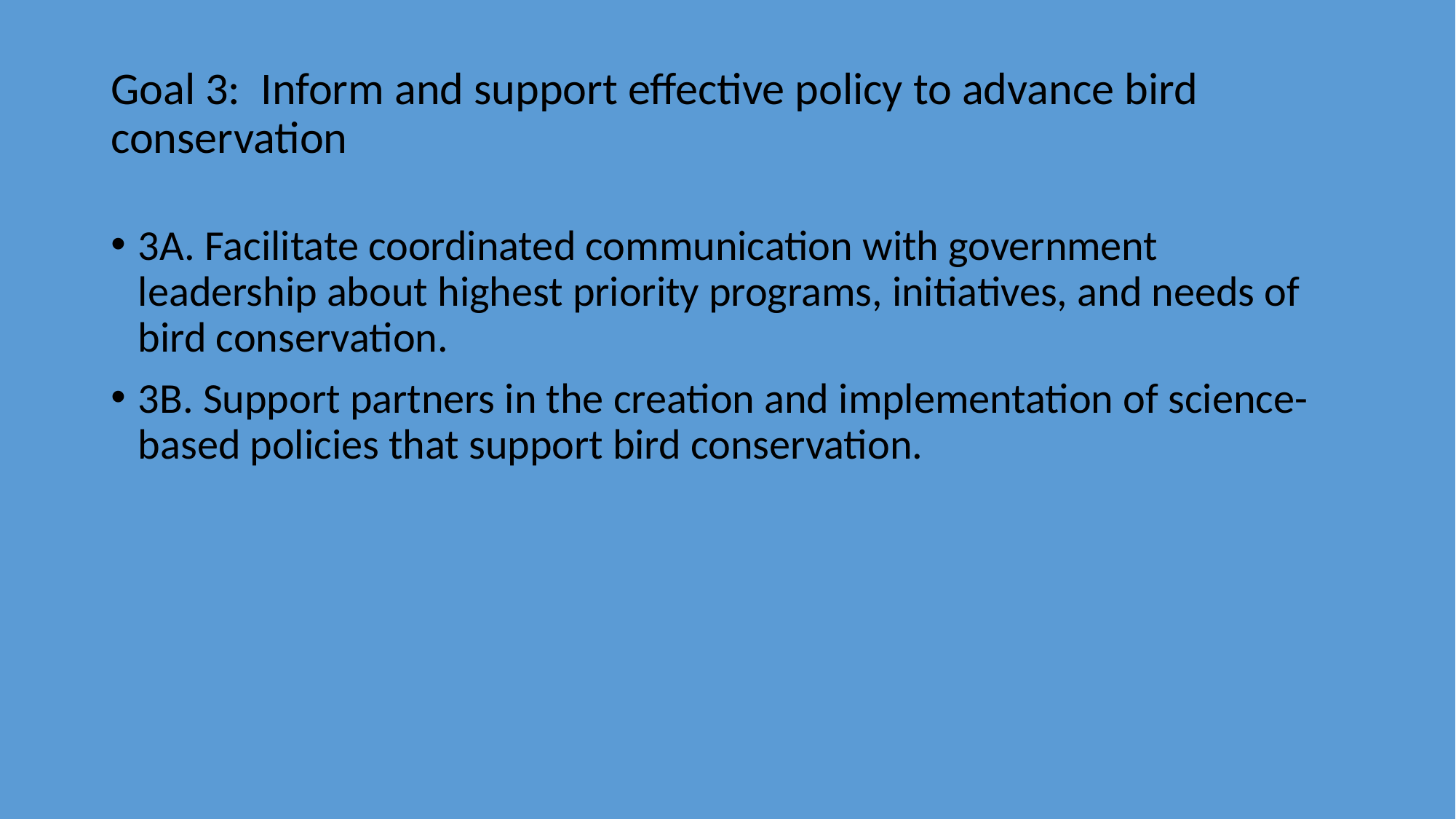

# Goal 3:  Inform and support effective policy to advance bird conservation
3A. Facilitate coordinated communication with government leadership about highest priority programs, initiatives, and needs of bird conservation.
3B. Support partners in the creation and implementation of science-based policies that support bird conservation.